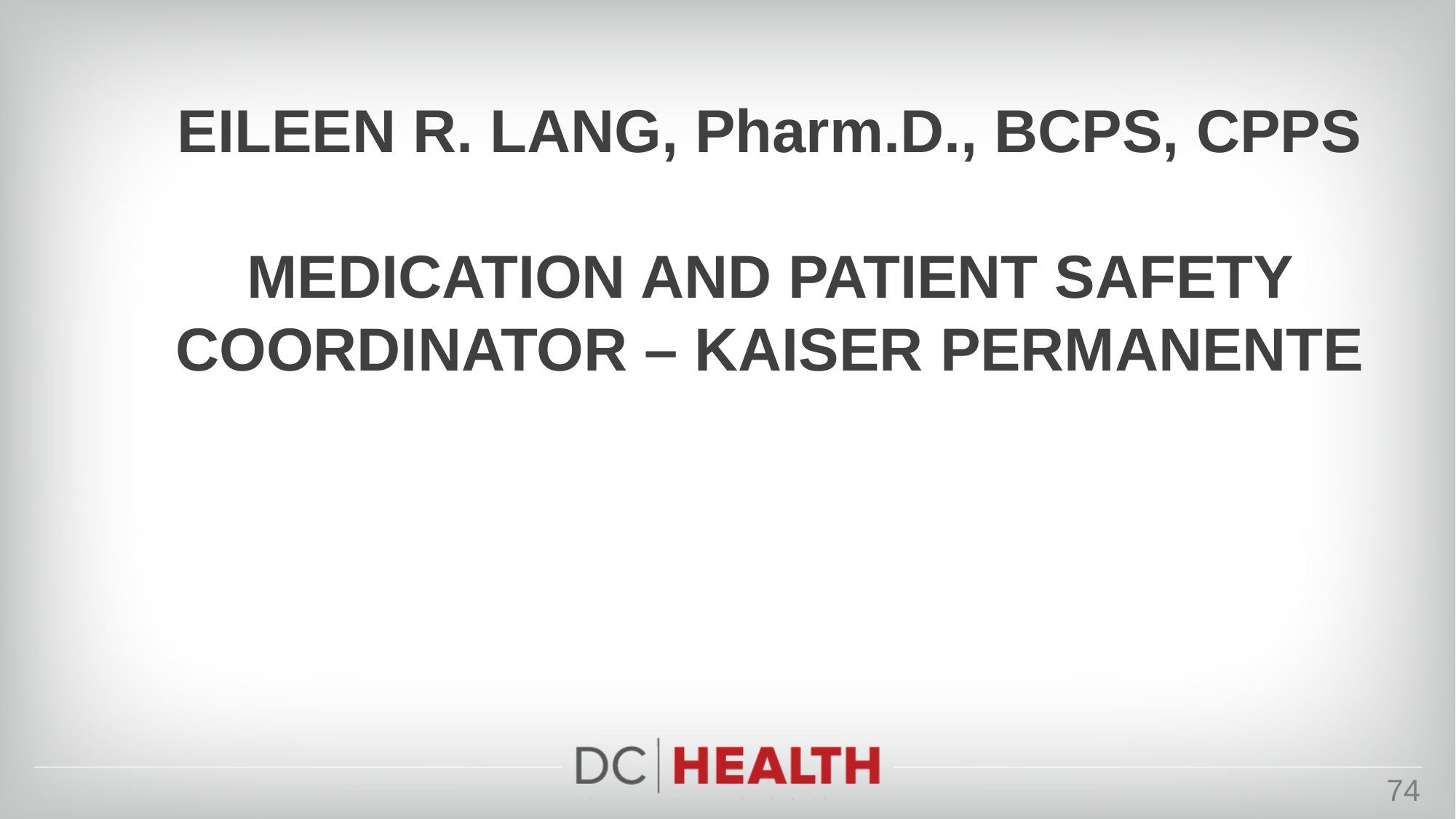

EILEEN R. LANG, Pharm.D., BCPS, CPPS

MEDICATION AND PATIENT SAFETY COORDINATOR – KAISER PERMANENTE
74